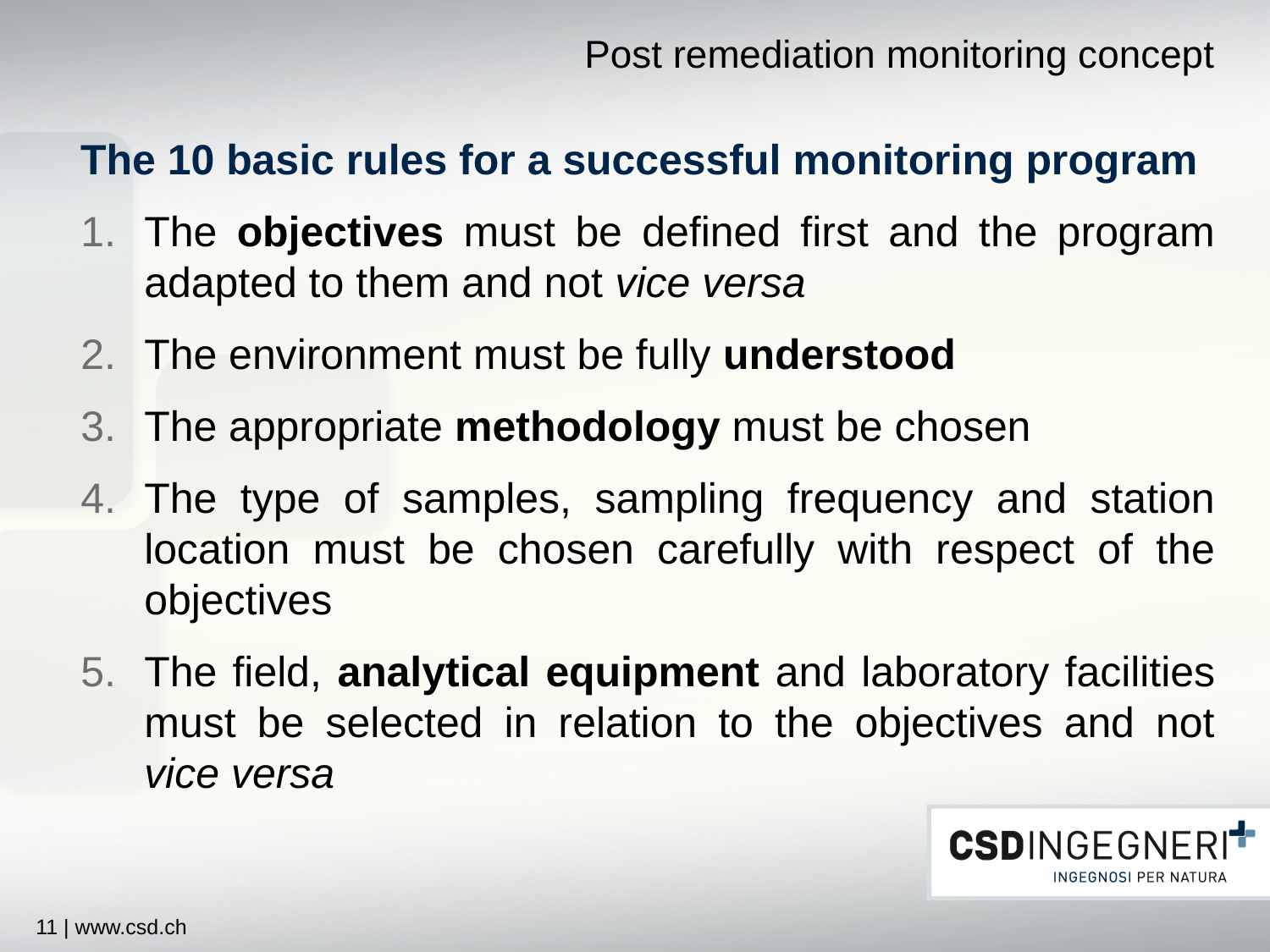

# Post remediation monitoring concept
The 10 basic rules for a successful monitoring program
The objectives must be defined first and the program adapted to them and not vice versa
The environment must be fully understood
The appropriate methodology must be chosen
The type of samples, sampling frequency and station location must be chosen carefully with respect of the objectives
The field, analytical equipment and laboratory facilities must be selected in relation to the objectives and not vice versa
11 | www.csd.ch